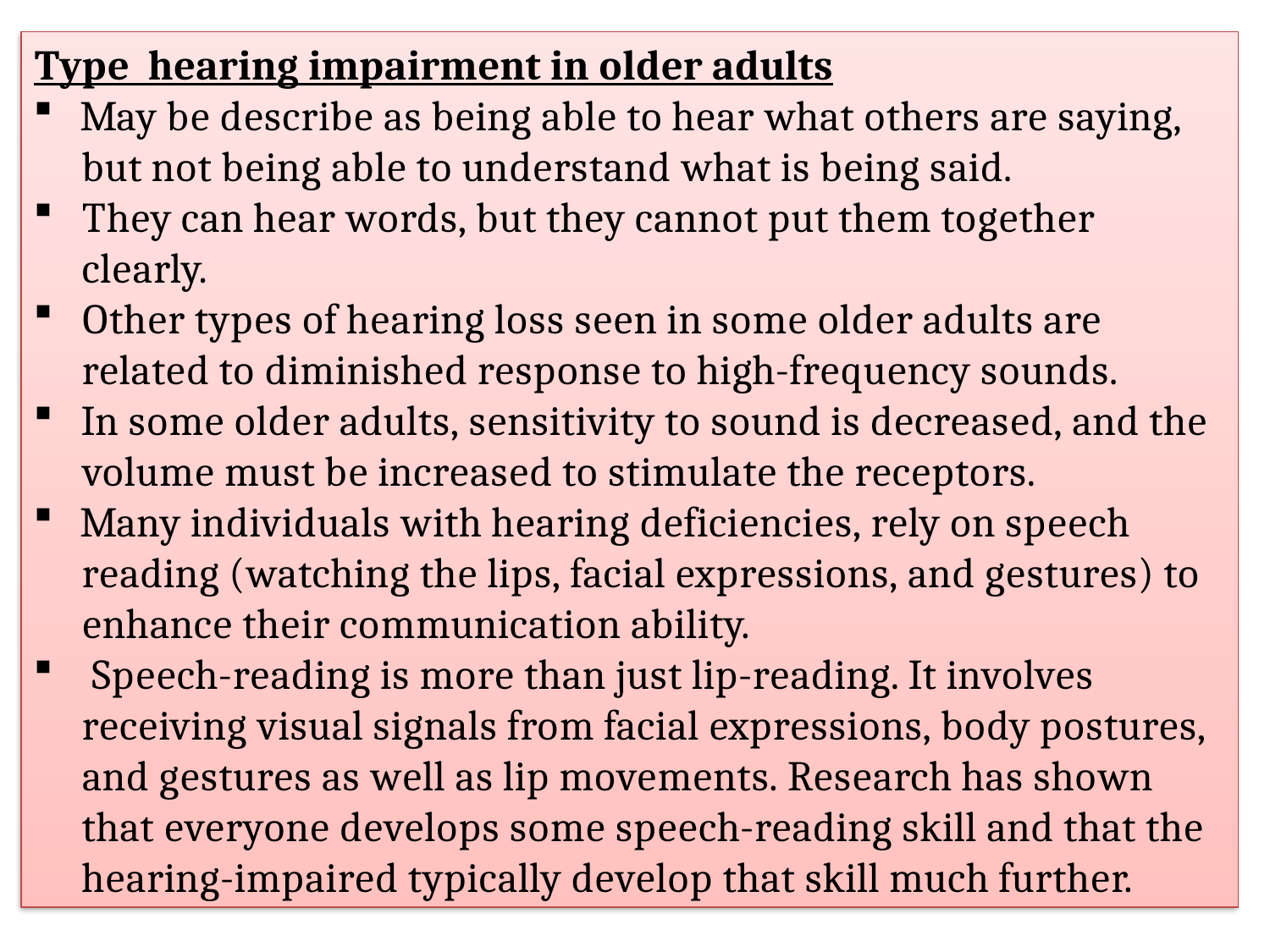

Type  hearing impairment in older adults
May be describe as being able to hear what others are saying, but not being able to understand what is being said.
They can hear words, but they cannot put them together clearly.
Other types of hearing loss seen in some older adults are related to diminished response to high-frequency sounds.
In some older adults, sensitivity to sound is decreased, and the volume must be increased to stimulate the receptors.
Many individuals with hearing deficiencies, rely on speech reading (watching the lips, facial expressions, and gestures) to enhance their communication ability.
 Speech-reading is more than just lip-reading. It involves receiving visual signals from facial expressions, body postures, and gestures as well as lip movements. Research has shown that everyone develops some speech-reading skill and that the hearing-impaired typically develop that skill much further.